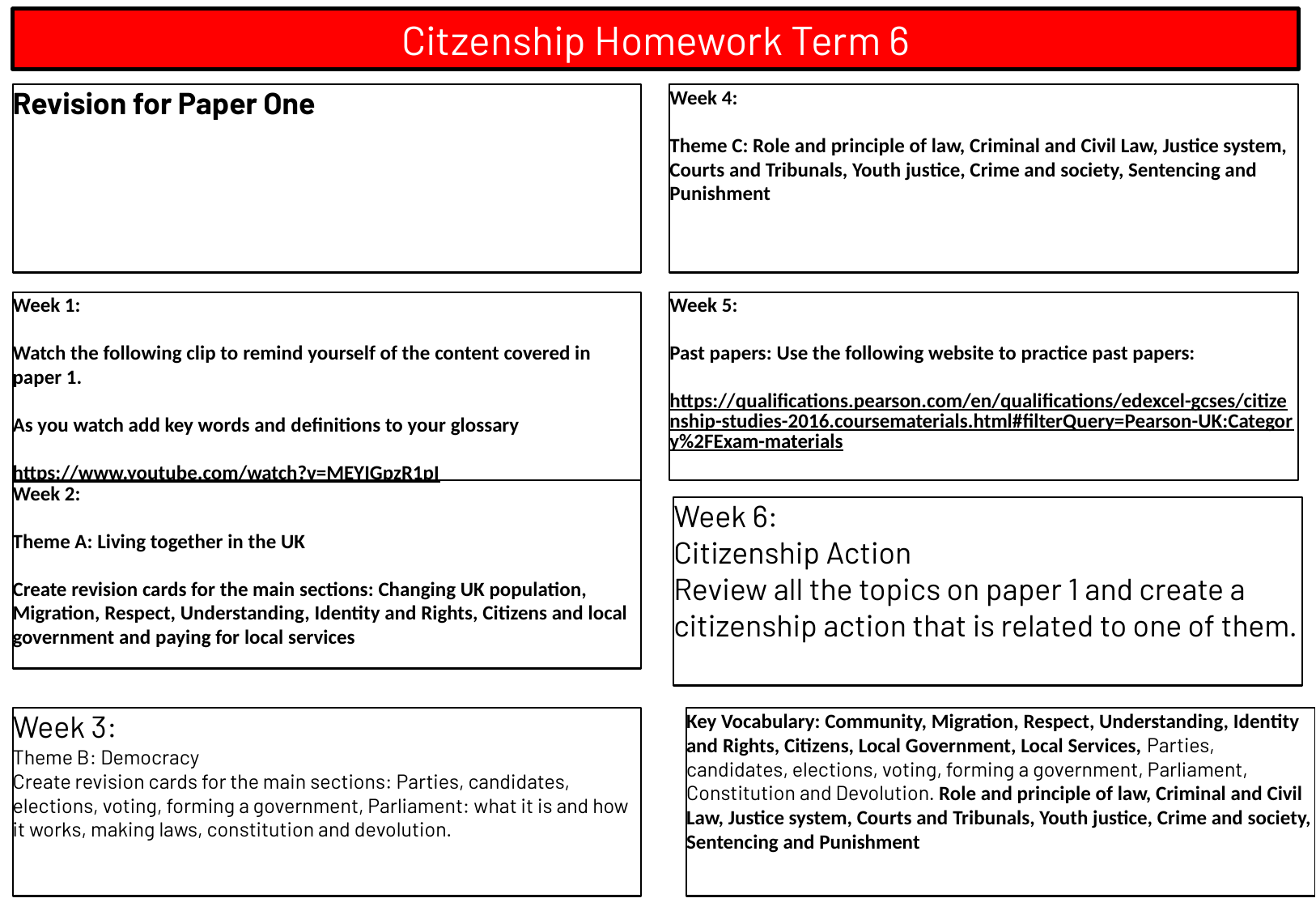

Citzenship Homework Term 6
Revision for Paper One
Week 4:
Theme C: Role and principle of law, Criminal and Civil Law, Justice system, Courts and Tribunals, Youth justice, Crime and society, Sentencing and Punishment
Week 1:
Watch the following clip to remind yourself of the content covered in paper 1.
As you watch add key words and definitions to your glossary
https://www.youtube.com/watch?v=MEYIGpzR1pI
Week 5:
Past papers: Use the following website to practice past papers:
https://qualifications.pearson.com/en/qualifications/edexcel-gcses/citizenship-studies-2016.coursematerials.html#filterQuery=Pearson-UK:Category%2FExam-materials
Week 2:
Theme A: Living together in the UK
Create revision cards for the main sections: Changing UK population, Migration, Respect, Understanding, Identity and Rights, Citizens and local government and paying for local services
Week 6:
Citizenship Action
Review all the topics on paper 1 and create a citizenship action that is related to one of them.
Week 3:
Theme B: Democracy
Create revision cards for the main sections: Parties, candidates, elections, voting, forming a government, Parliament: what it is and how it works, making laws, constitution and devolution.
Key Vocabulary: Community, Migration, Respect, Understanding, Identity and Rights, Citizens, Local Government, Local Services, Parties, candidates, elections, voting, forming a government, Parliament, Constitution and Devolution. Role and principle of law, Criminal and Civil Law, Justice system, Courts and Tribunals, Youth justice, Crime and society, Sentencing and Punishment